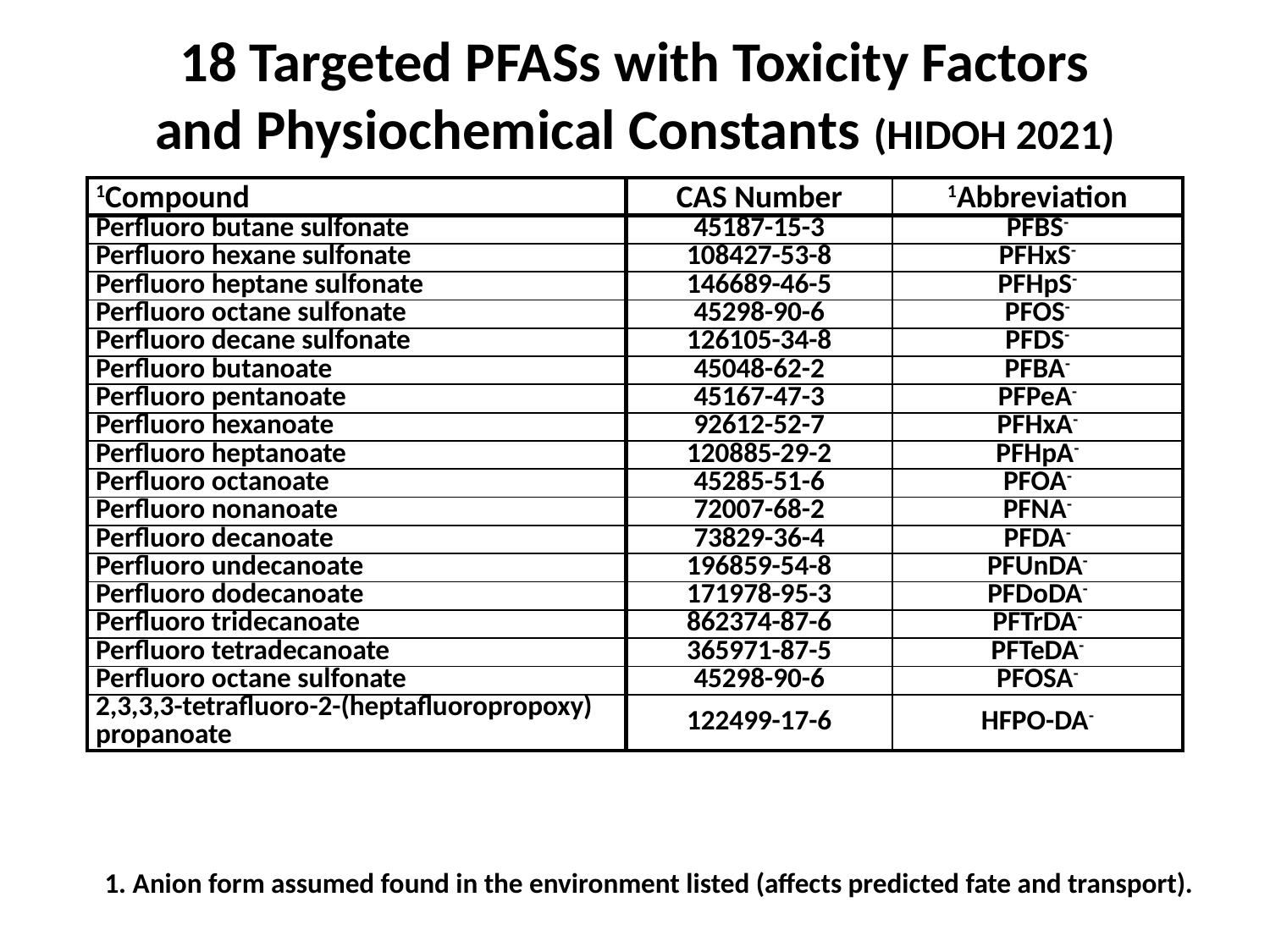

18 Targeted PFASs with Toxicity Factors
and Physiochemical Constants (HIDOH 2021)
| 1Compound | CAS Number | 1Abbreviation |
| --- | --- | --- |
| Perfluoro butane sulfonate | 45187-15-3 | PFBS- |
| Perfluoro hexane sulfonate | 108427-53-8 | PFHxS- |
| Perfluoro heptane sulfonate | 146689-46-5 | PFHpS- |
| Perfluoro octane sulfonate | 45298-90-6 | PFOS- |
| Perfluoro decane sulfonate | 126105-34-8 | PFDS- |
| Perfluoro butanoate | 45048-62-2 | PFBA- |
| Perfluoro pentanoate | 45167-47-3 | PFPeA- |
| Perfluoro hexanoate | 92612-52-7 | PFHxA- |
| Perfluoro heptanoate | 120885-29-2 | PFHpA- |
| Perfluoro octanoate | 45285-51-6 | PFOA- |
| Perfluoro nonanoate | 72007-68-2 | PFNA- |
| Perfluoro decanoate | 73829-36-4 | PFDA- |
| Perfluoro undecanoate | 196859-54-8 | PFUnDA- |
| Perfluoro dodecanoate | 171978-95-3 | PFDoDA- |
| Perfluoro tridecanoate | 862374-87-6 | PFTrDA- |
| Perfluoro tetradecanoate | 365971-87-5 | PFTeDA- |
| Perfluoro octane sulfonate | 45298-90-6 | PFOSA- |
| 2,3,3,3-tetrafluoro-2-(heptafluoropropoxy) propanoate | 122499-17-6 | HFPO-DA- |
1. Anion form assumed found in the environment listed (affects predicted fate and transport).